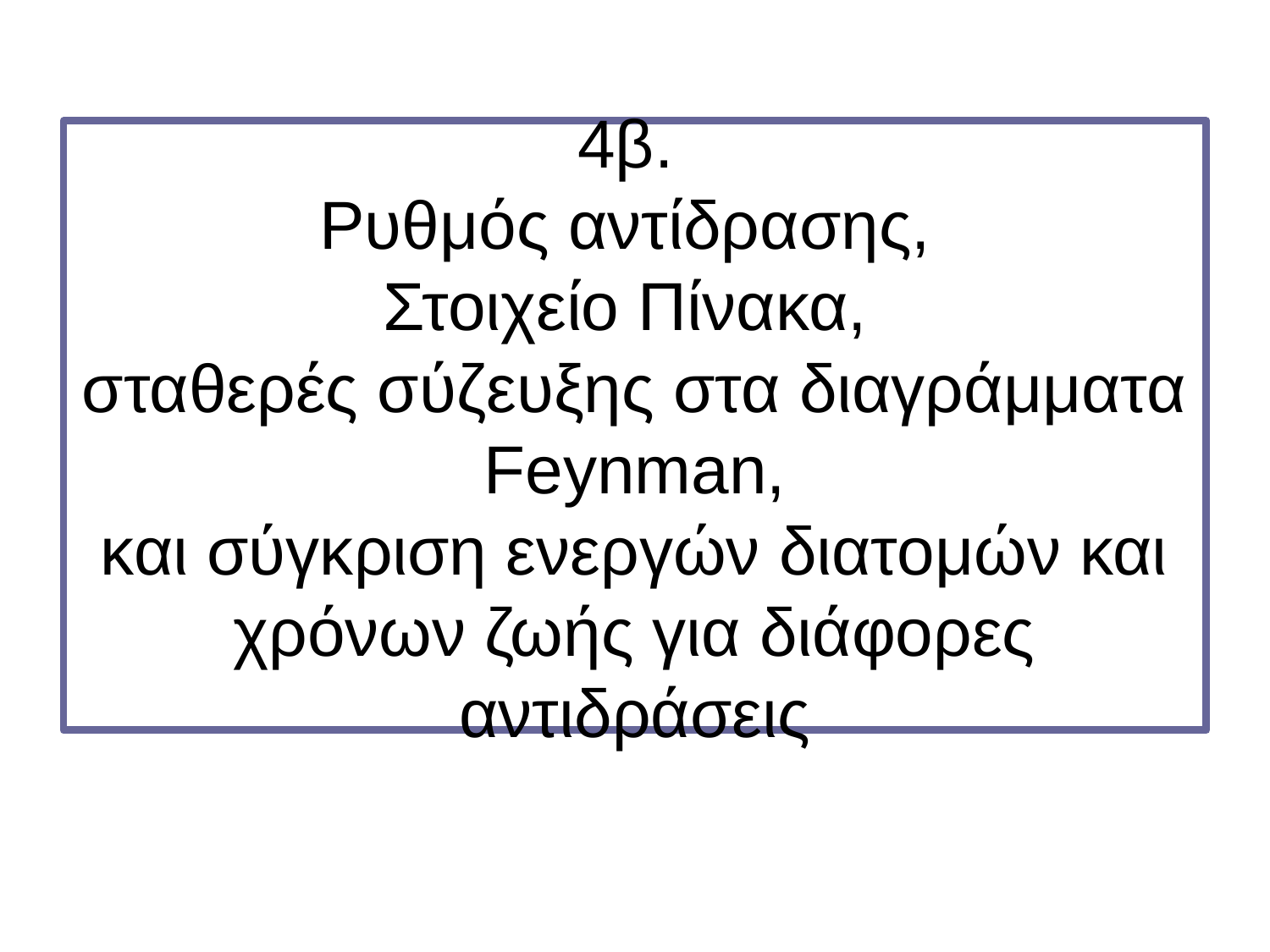

4β.
Pυθμός αντίδρασης,
Στοιχείο Πίνακα,
σταθερές σύζευξης στα διαγράμματα Feynman,
και σύγκριση ενεργών διατομών και χρόνων ζωής για διάφορες αντιδράσεις